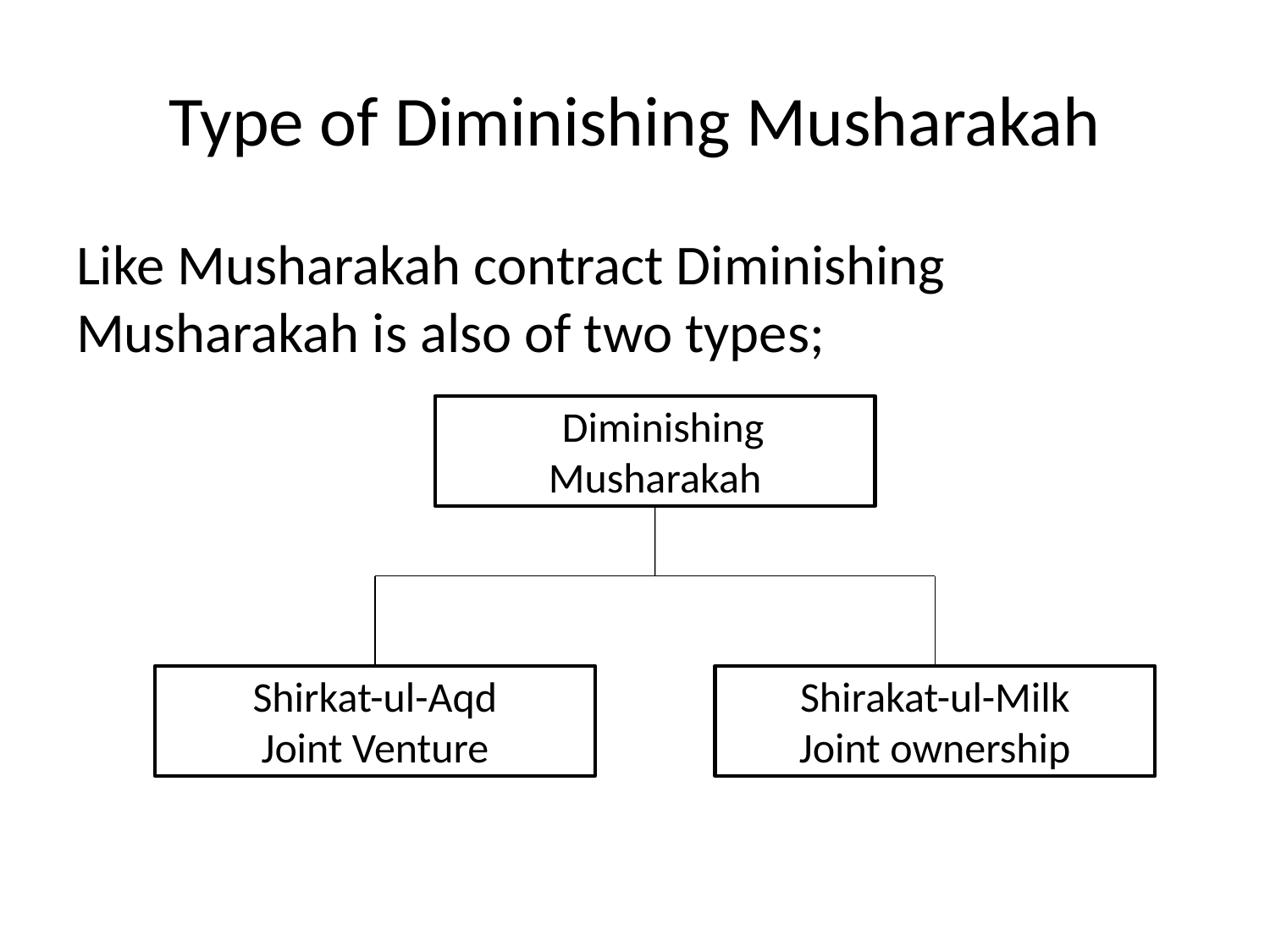

# Type of Diminishing Musharakah
Like Musharakah contract Diminishing Musharakah is also of two types;
/Diminishing Musharakah
Shirkat-ul-Aqd
Joint Venture
Shirakat-ul-Milk
Joint ownership